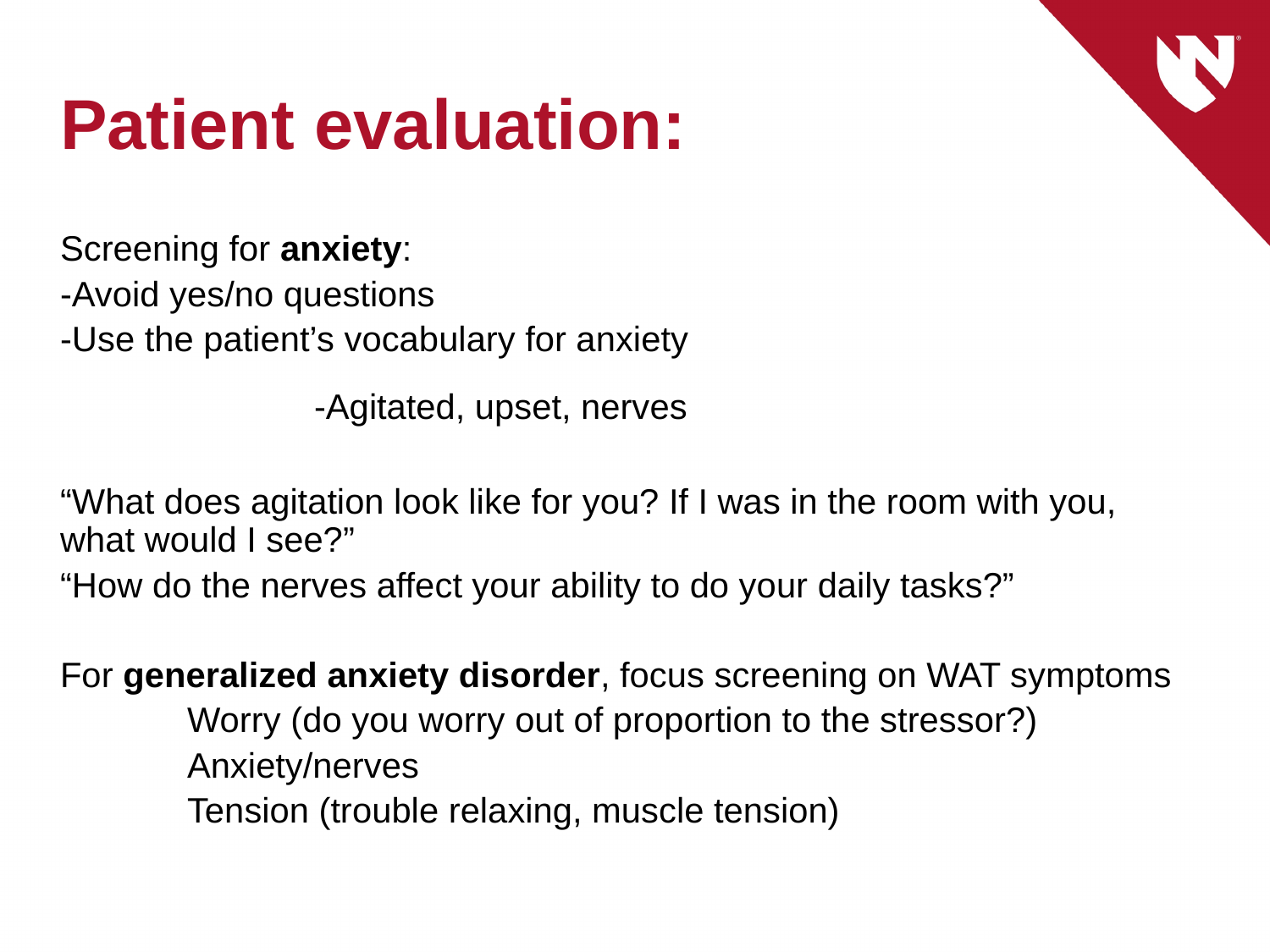

# Patient evaluation:
Screening for anxiety:
-Avoid yes/no questions
-Use the patient’s vocabulary for anxiety
		-Agitated, upset, nerves

“What does agitation look like for you? If I was in the room with you, what would I see?”
“How do the nerves affect your ability to do your daily tasks?”

For generalized anxiety disorder, focus screening on WAT symptoms
	Worry (do you worry out of proportion to the stressor?)
	Anxiety/nerves
	Tension (trouble relaxing, muscle tension)